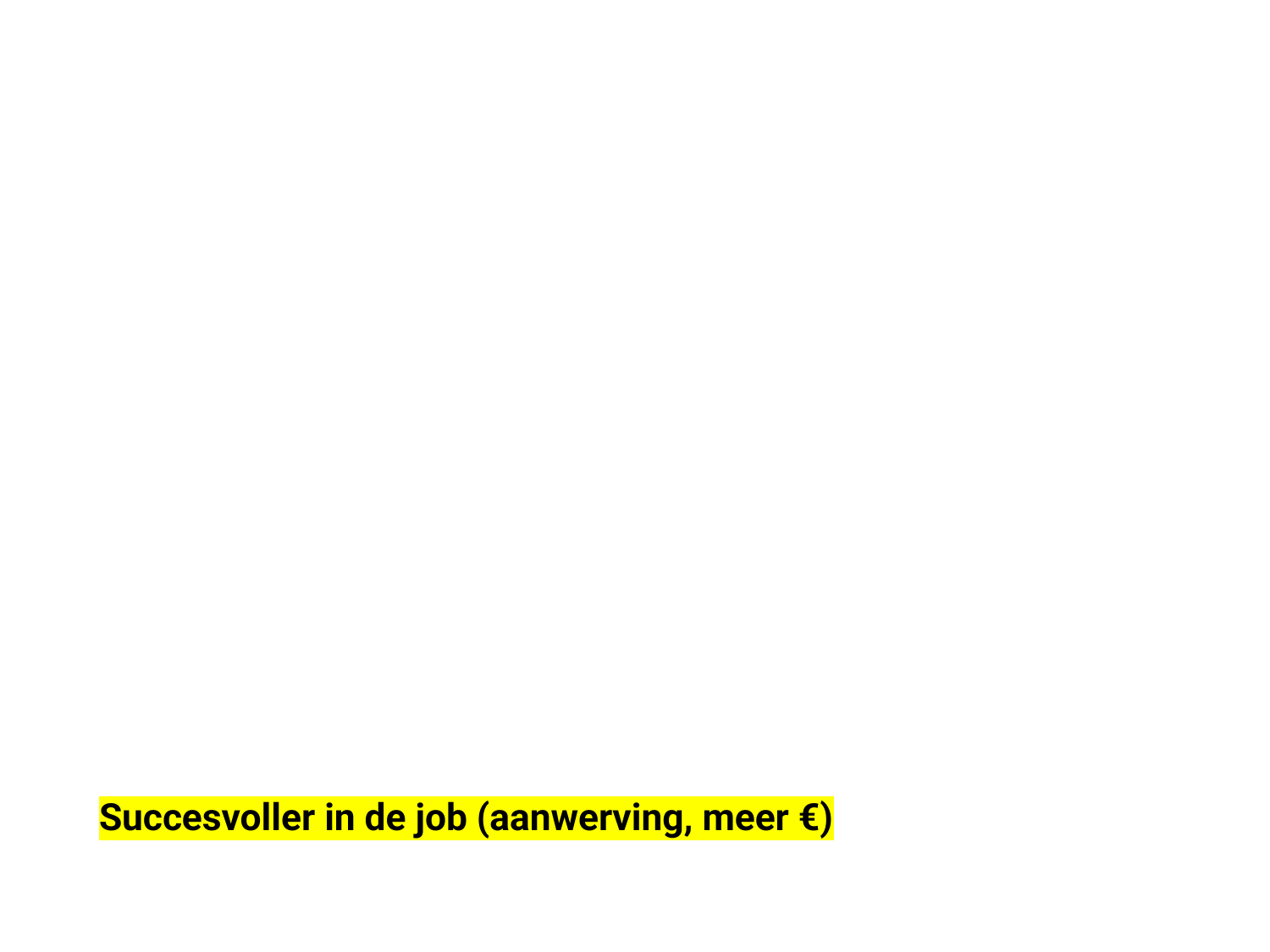

Succesvoller in de job (aanwerving, meer €)